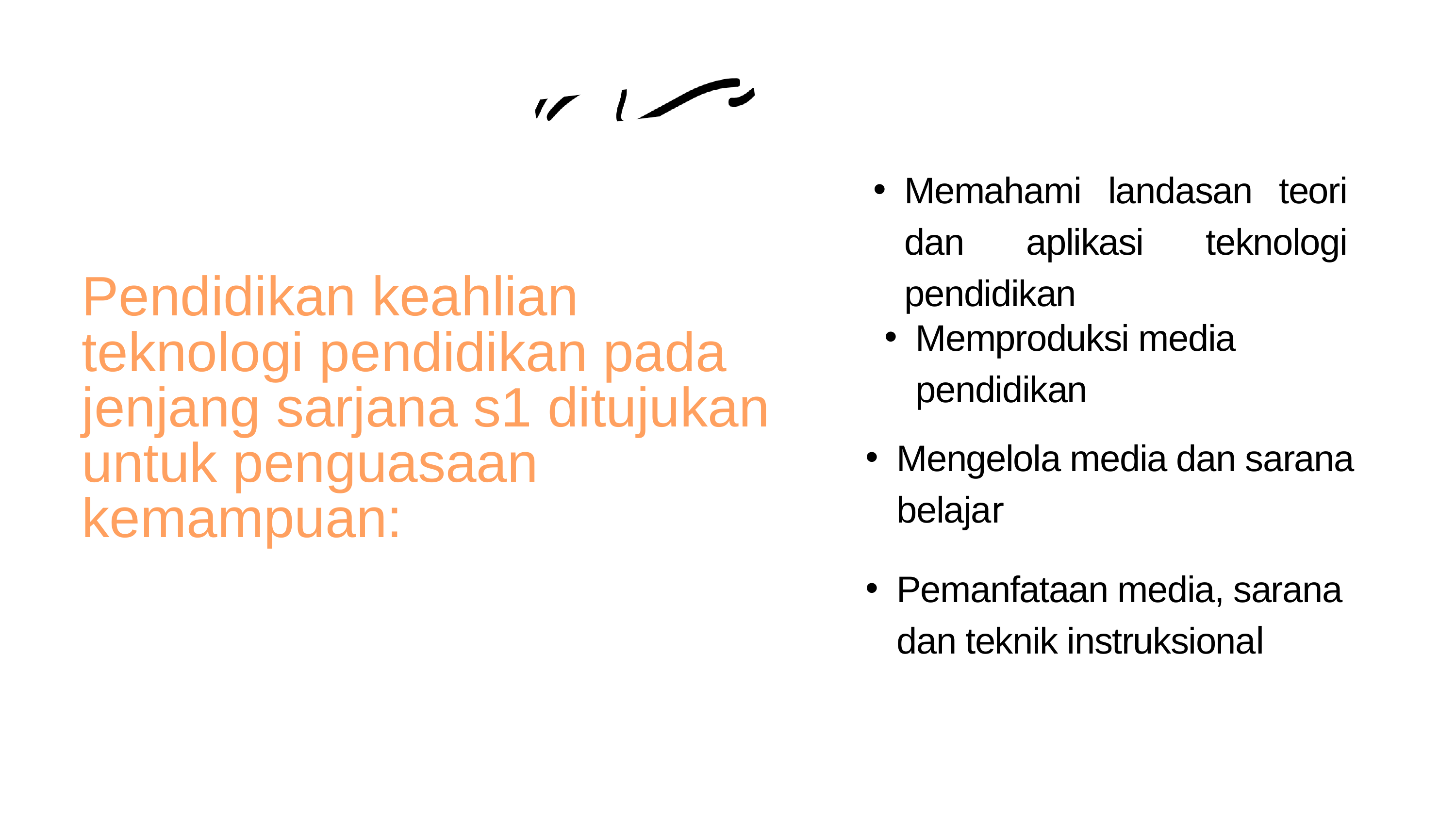

Memahami landasan teori dan aplikasi teknologi pendidikan
Pendidikan keahlian teknologi pendidikan pada jenjang sarjana s1 ditujukan untuk penguasaan kemampuan:
Memproduksi media pendidikan
Mengelola media dan sarana belajar
Pemanfataan media, sarana dan teknik instruksional